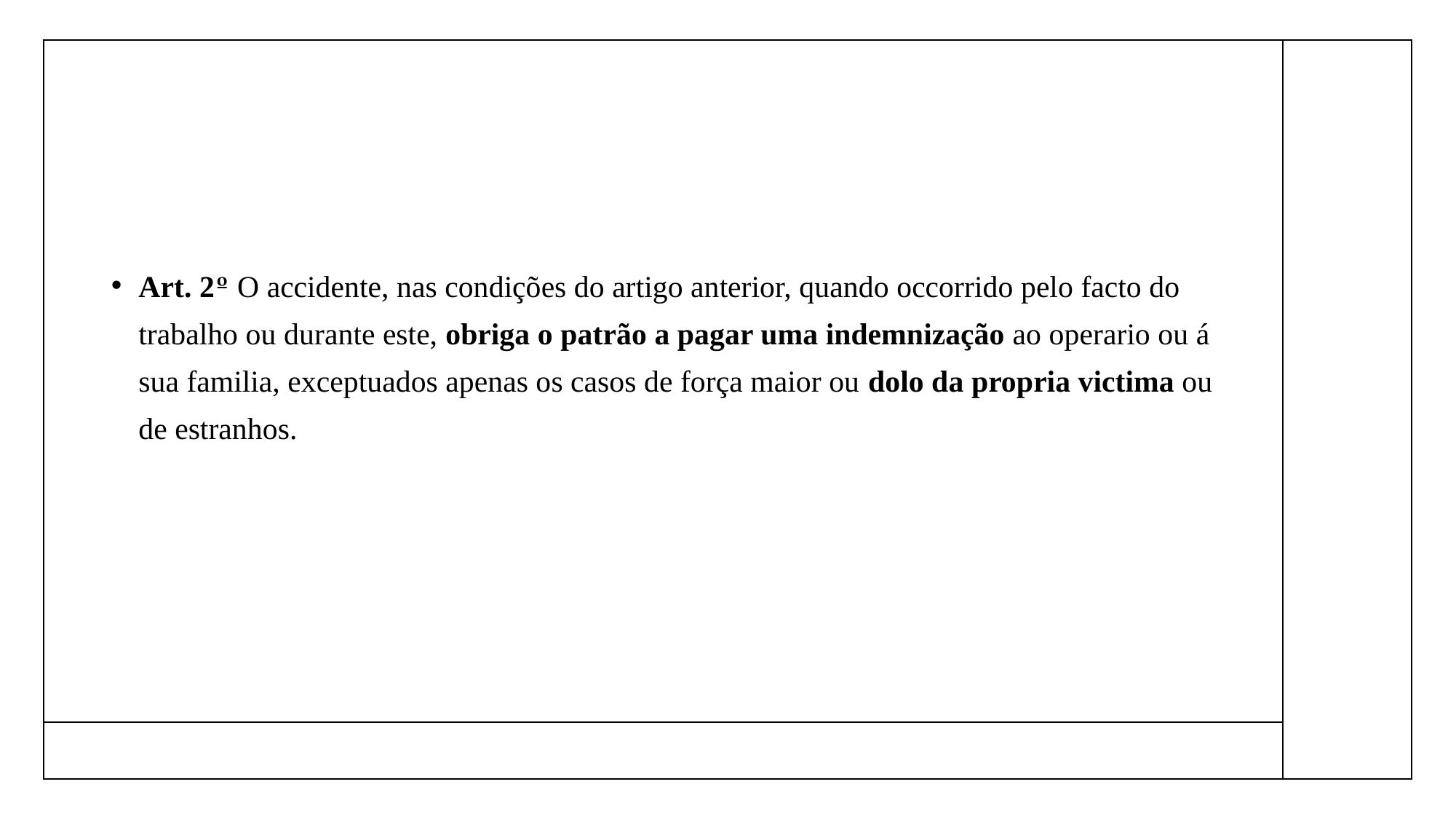

#
Art. 2º O accidente, nas condições do artigo anterior, quando occorrido pelo facto do trabalho ou durante este, obriga o patrão a pagar uma indemnização ao operario ou á sua familia, exceptuados apenas os casos de força maior ou dolo da propria victima ou de estranhos.